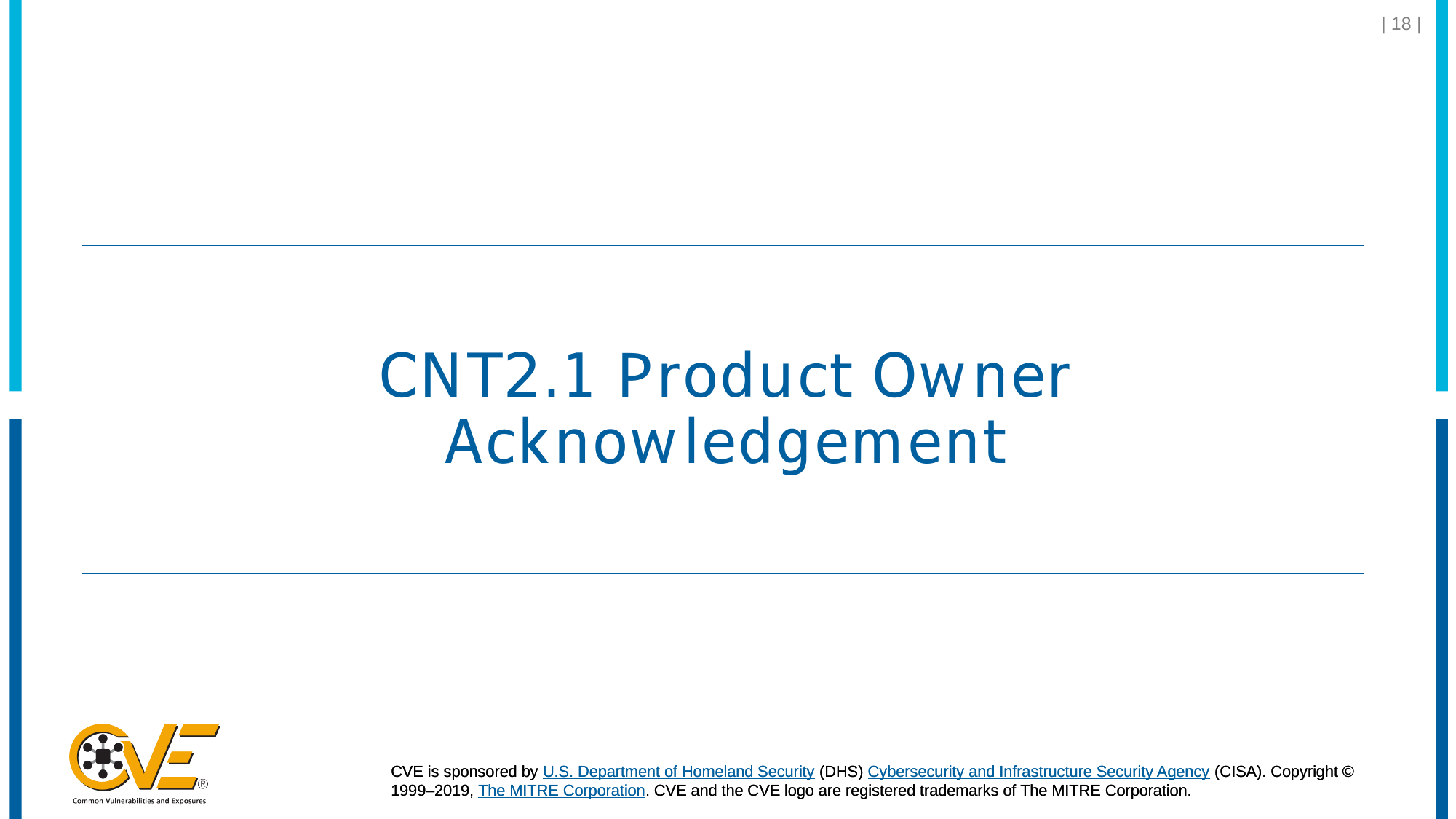

| 18 |
# CNT2.1 Product Owner Acknowledgement